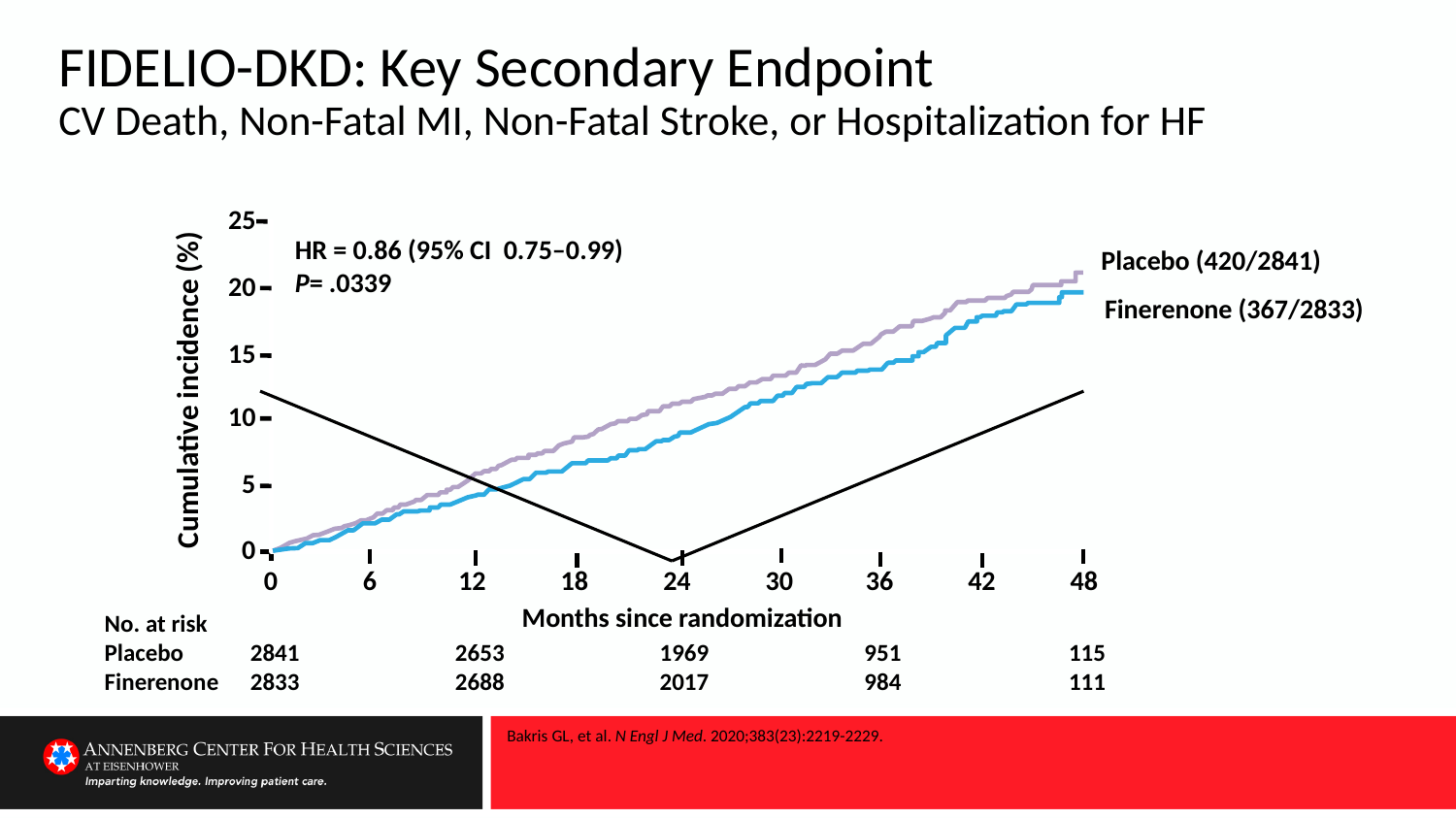

# FIDELIO-DKD: Key Secondary Endpoint CV Death, Non-Fatal MI, Non-Fatal Stroke, or Hospitalization for HF
25

20

15

10

5

0

0
6
12
18
24
30
36
42
48
HR = 0.86 (95% CI  0.75–0.99)
P= .0339
Placebo (420/2841)
Finerenone (367/2833)
Cumulative incidence (%)
Months since randomization
No. at risk
Placebo 	2841		2653		1969		951		115
Finerenone 	2833		2688		2017		984		111
Bakris GL, et al. N Engl J Med. 2020;383(23):2219-2229.